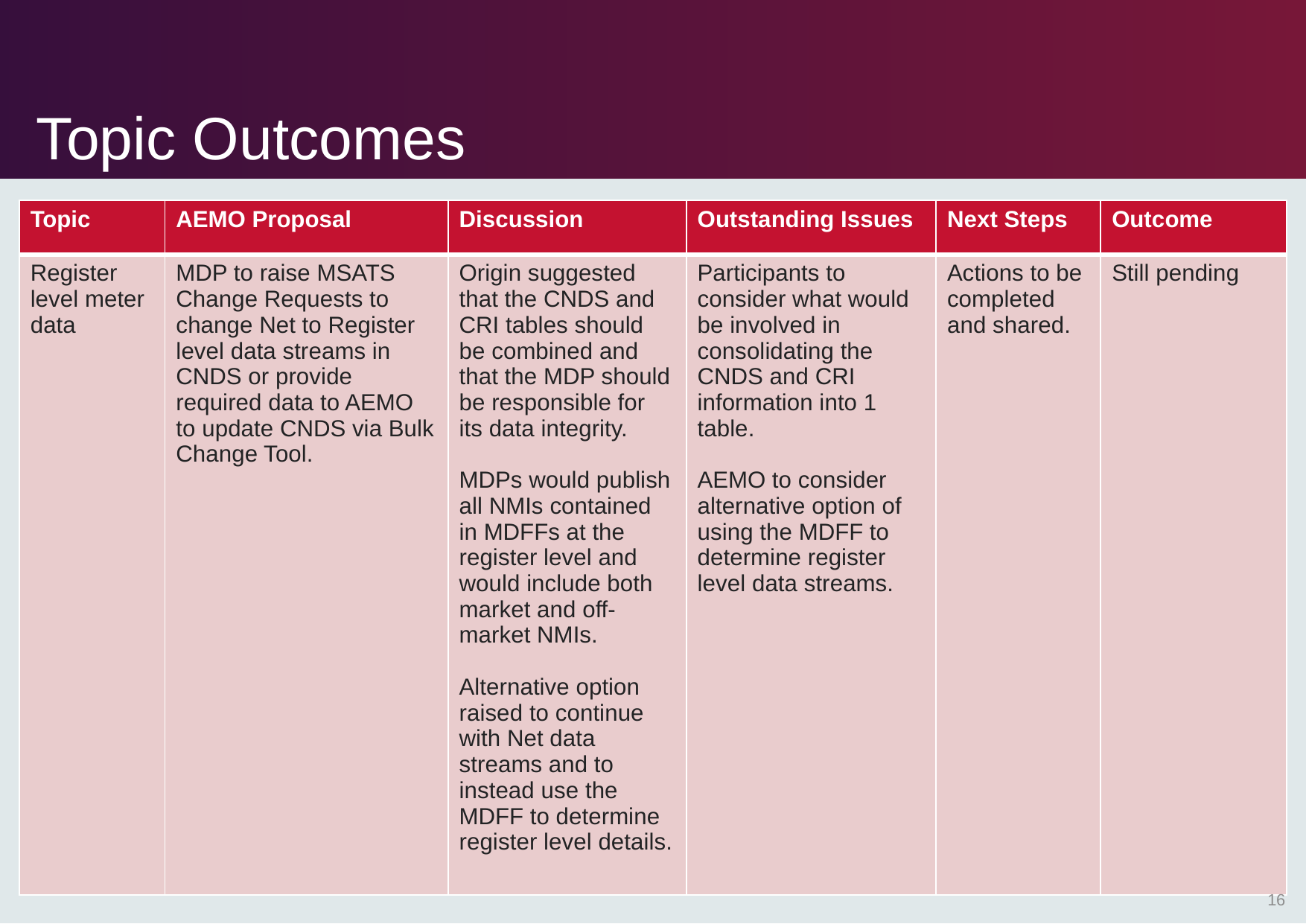

# Topic Outcomes
| Topic | AEMO Proposal | Discussion | Outstanding Issues | Next Steps | Outcome |
| --- | --- | --- | --- | --- | --- |
| Register level meter data | MDP to raise MSATS Change Requests to change Net to Register level data streams in CNDS or provide required data to AEMO to update CNDS via Bulk Change Tool. | Origin suggested that the CNDS and CRI tables should be combined and that the MDP should be responsible for its data integrity. MDPs would publish all NMIs contained in MDFFs at the register level and would include both market and off-market NMIs. Alternative option raised to continue with Net data streams and to instead use the MDFF to determine register level details. | Participants to consider what would be involved in consolidating the CNDS and CRI information into 1 table. AEMO to consider alternative option of using the MDFF to determine register level data streams. | Actions to be completed and shared. | Still pending |
16
16